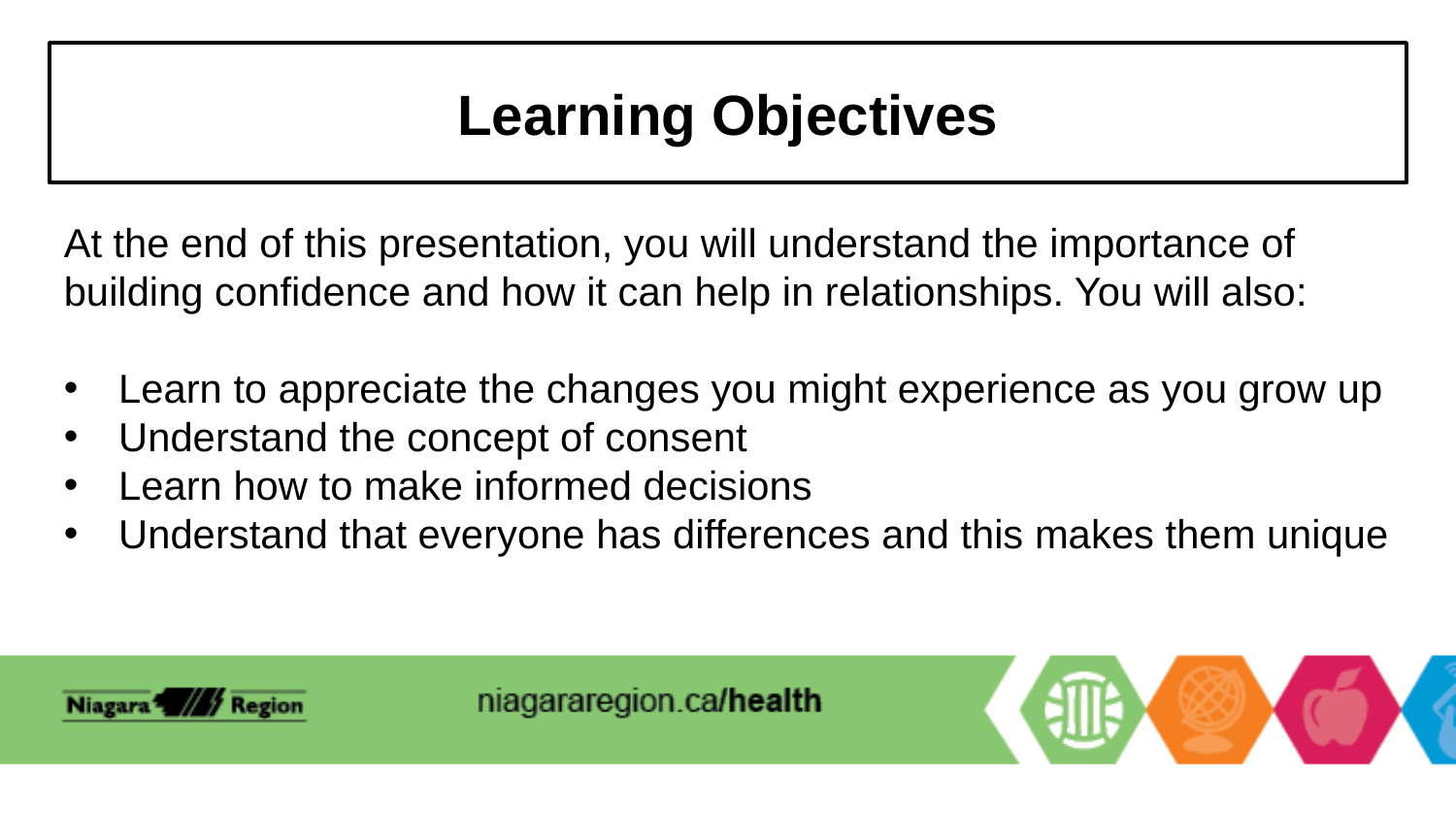

# Learning Objectives
At the end of this presentation, you will understand the importance of building confidence and how it can help in relationships. You will also:

Learn to appreciate the changes you might experience as you grow up
Understand the concept of consent
Learn how to make informed decisions
Understand that everyone has differences and this makes them unique